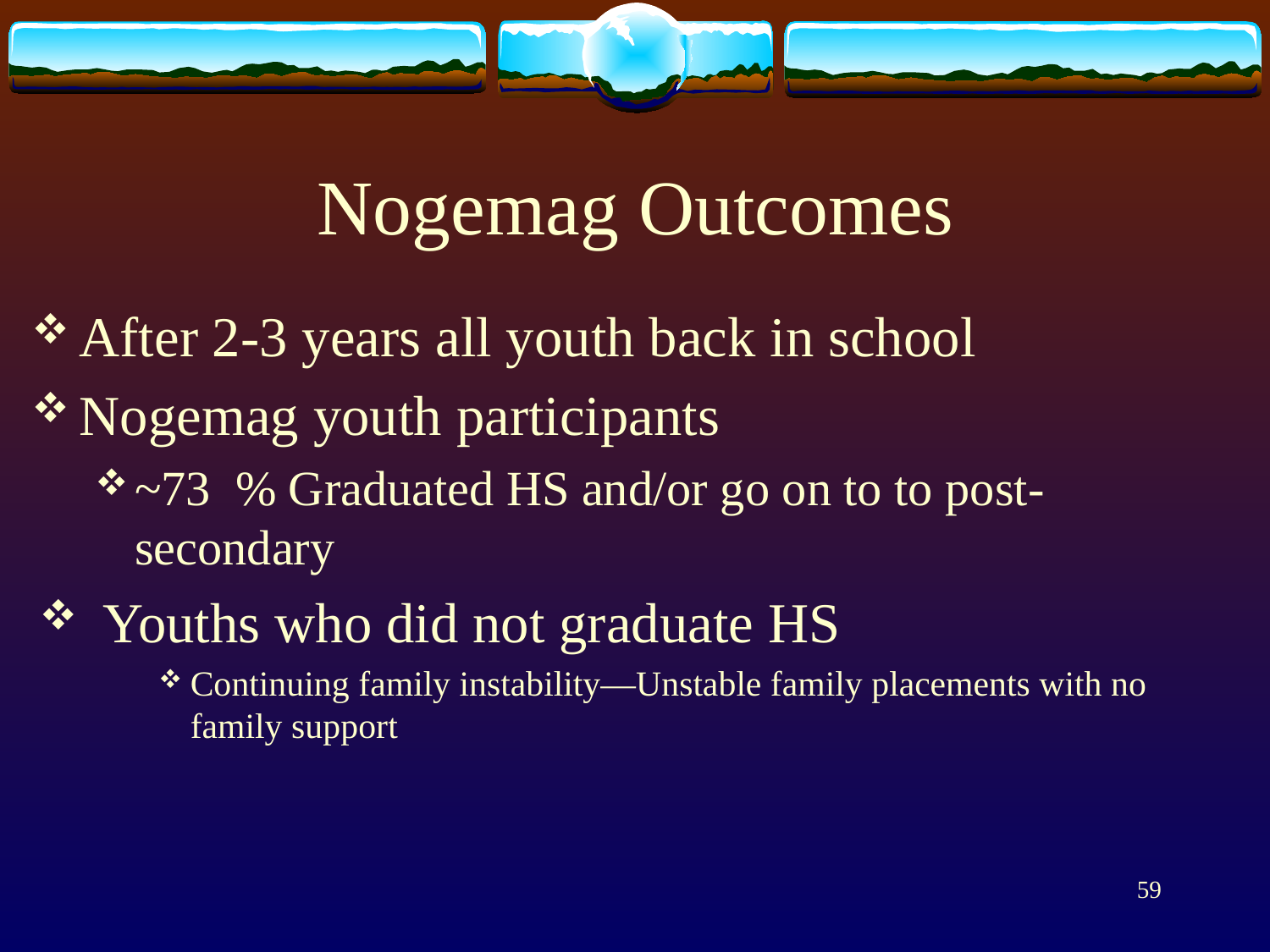

# Nogemag Outcomes
After 2-3 years all youth back in school
Nogemag youth participants
~73  % Graduated HS and/or go on to to post-secondary
Youths who did not graduate HS
Continuing family instability—Unstable family placements with no family support

59